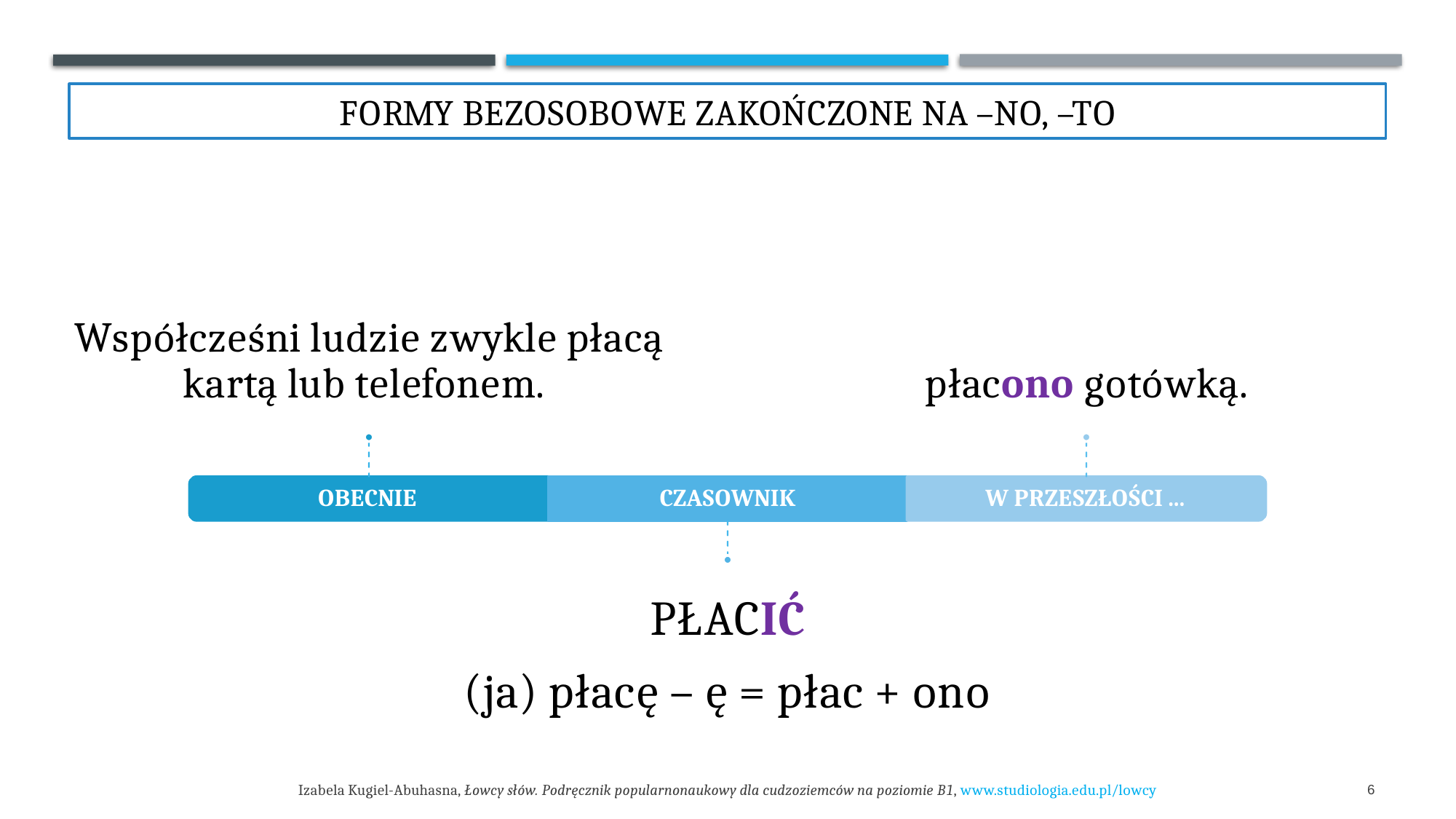

# FORMY BEZOSOBOWE ZAKOŃCZONE NA –NO, –TO
OBECNIE
Współcześni ludzie zwykle płacą kartą lub telefonem.
CZASOWNIK
PŁACIĆ
W PRZESZŁOŚCI ...
płacono gotówką.
(ja) płacę – ę = płac + ono
Izabela Kugiel-Abuhasna, Łowcy słów. Podręcznik popularnonaukowy dla cudzoziemców na poziomie B1, www.studiologia.edu.pl/lowcy
6